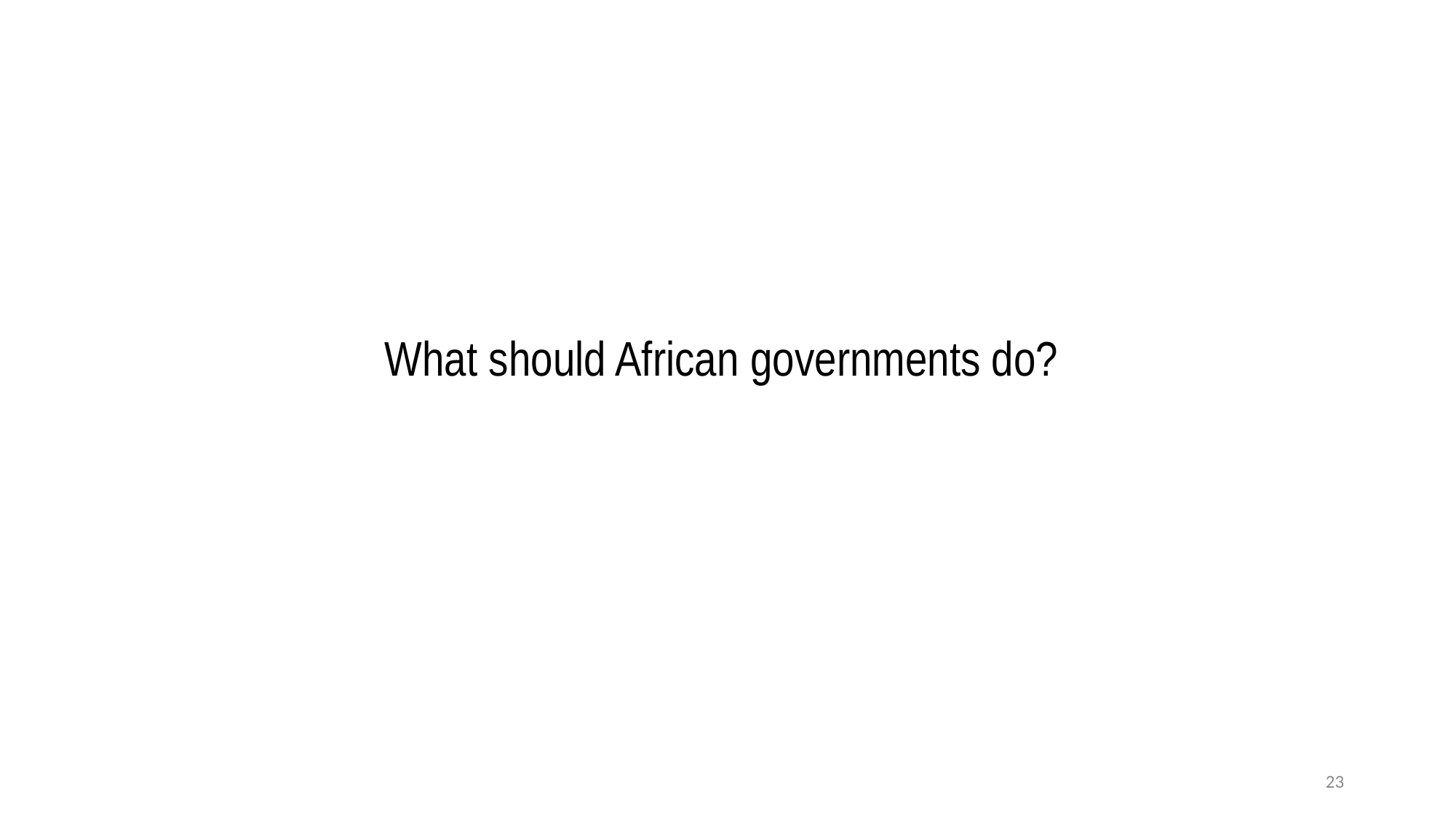

# What should African governments do?
23